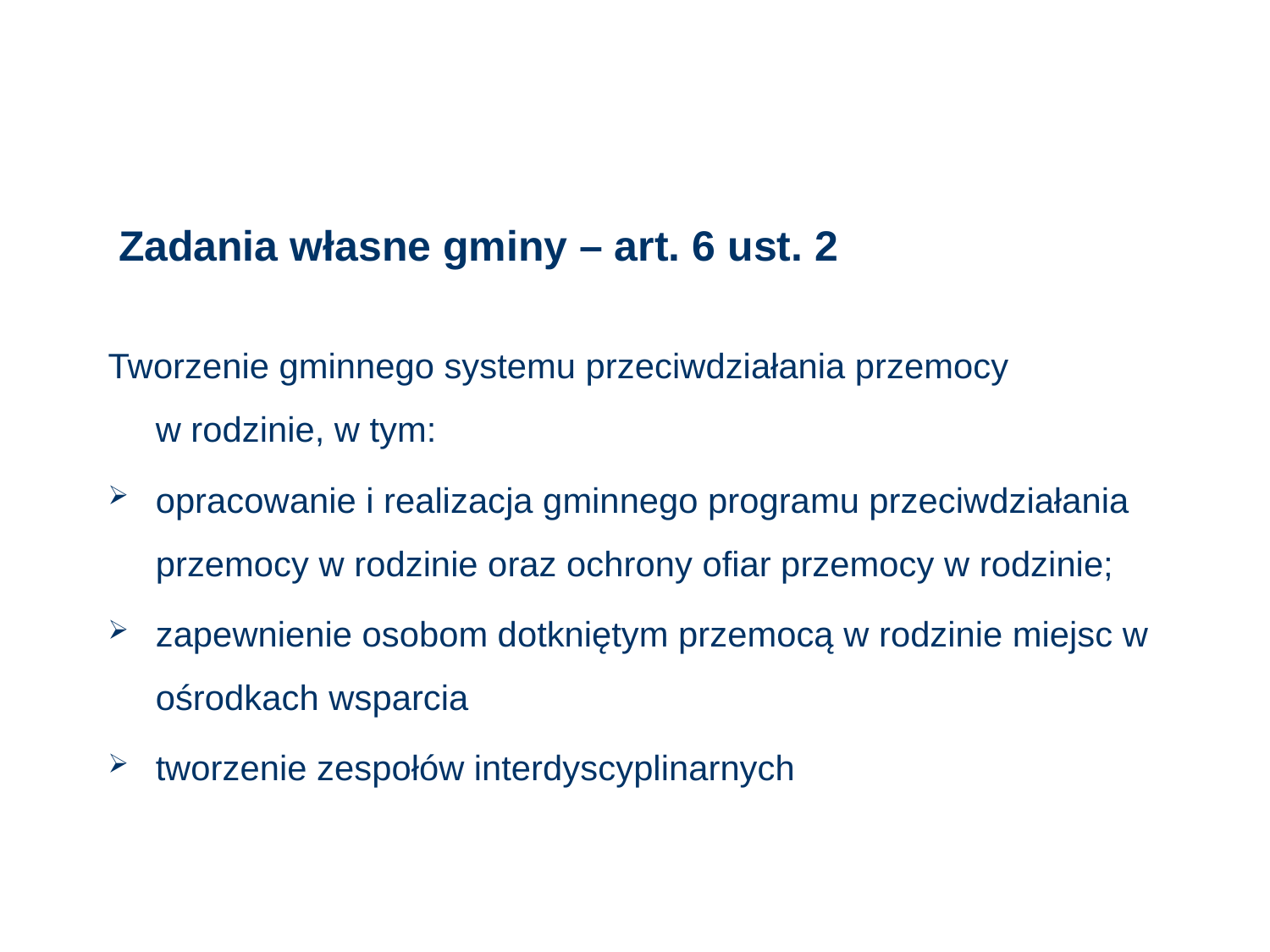

# Zadania własne gminy – art. 6 ust. 2
Tworzenie gminnego systemu przeciwdziałania przemocy
w rodzinie, w tym:
opracowanie i realizacja gminnego programu przeciwdziałania przemocy w rodzinie oraz ochrony ofiar przemocy w rodzinie;
zapewnienie osobom dotkniętym przemocą w rodzinie miejsc w ośrodkach wsparcia
tworzenie zespołów interdyscyplinarnych
57